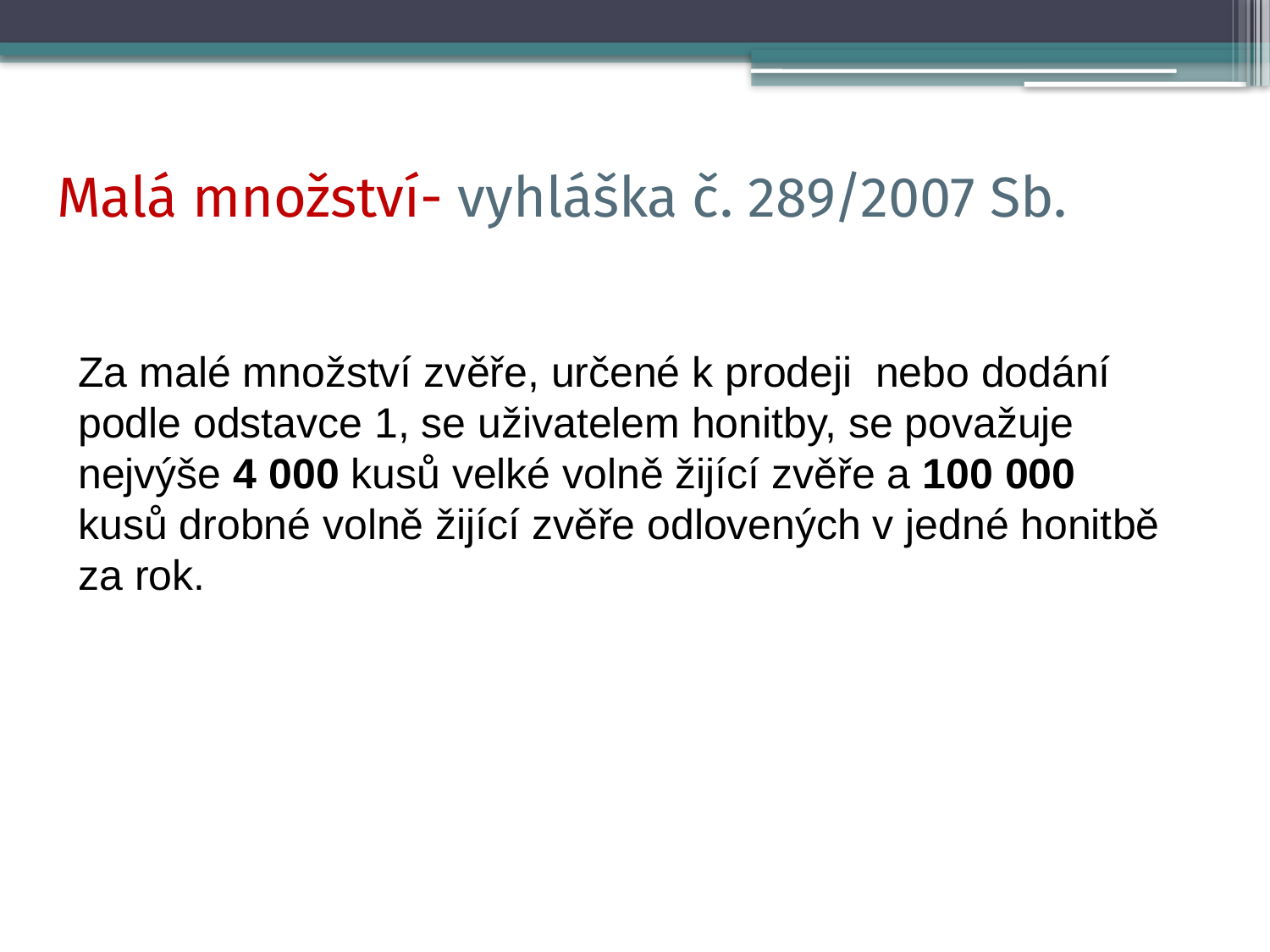

# Malá množství- vyhláška č. 289/2007 Sb.
Za malé množství zvěře, určené k prodeji  nebo dodání podle odstavce 1, se uživatelem honitby, se považuje nejvýše 4 000 kusů velké volně žijící zvěře a 100 000 kusů drobné volně žijící zvěře odlovených v jedné honitbě za rok.